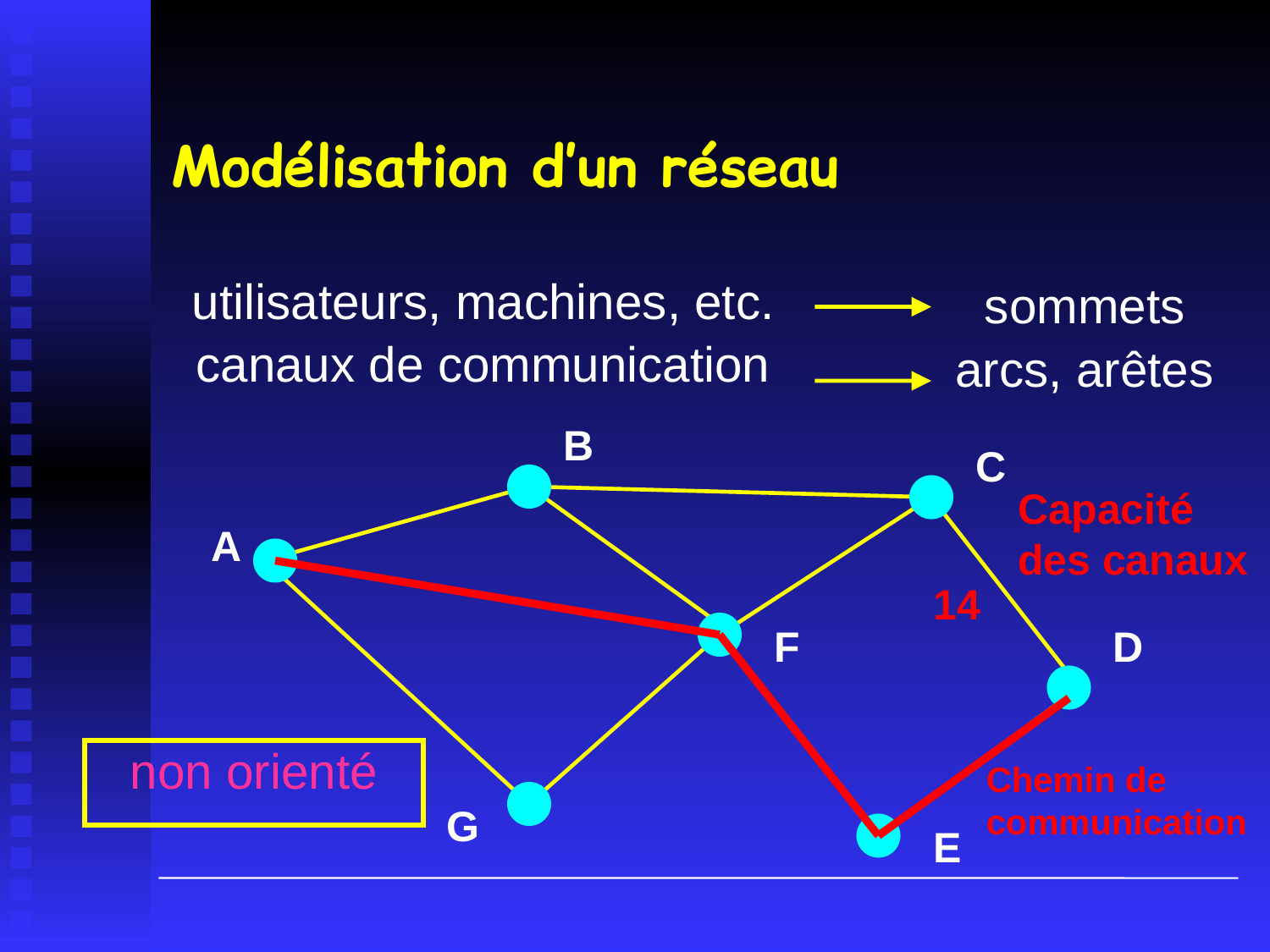

# Modélisation d’un réseau
utilisateurs, machines, etc.
canaux de communication
sommets
arcs, arêtes

B
C

Capacité des canaux
14

A

Chemin de communication

F
D

non orienté

G

E